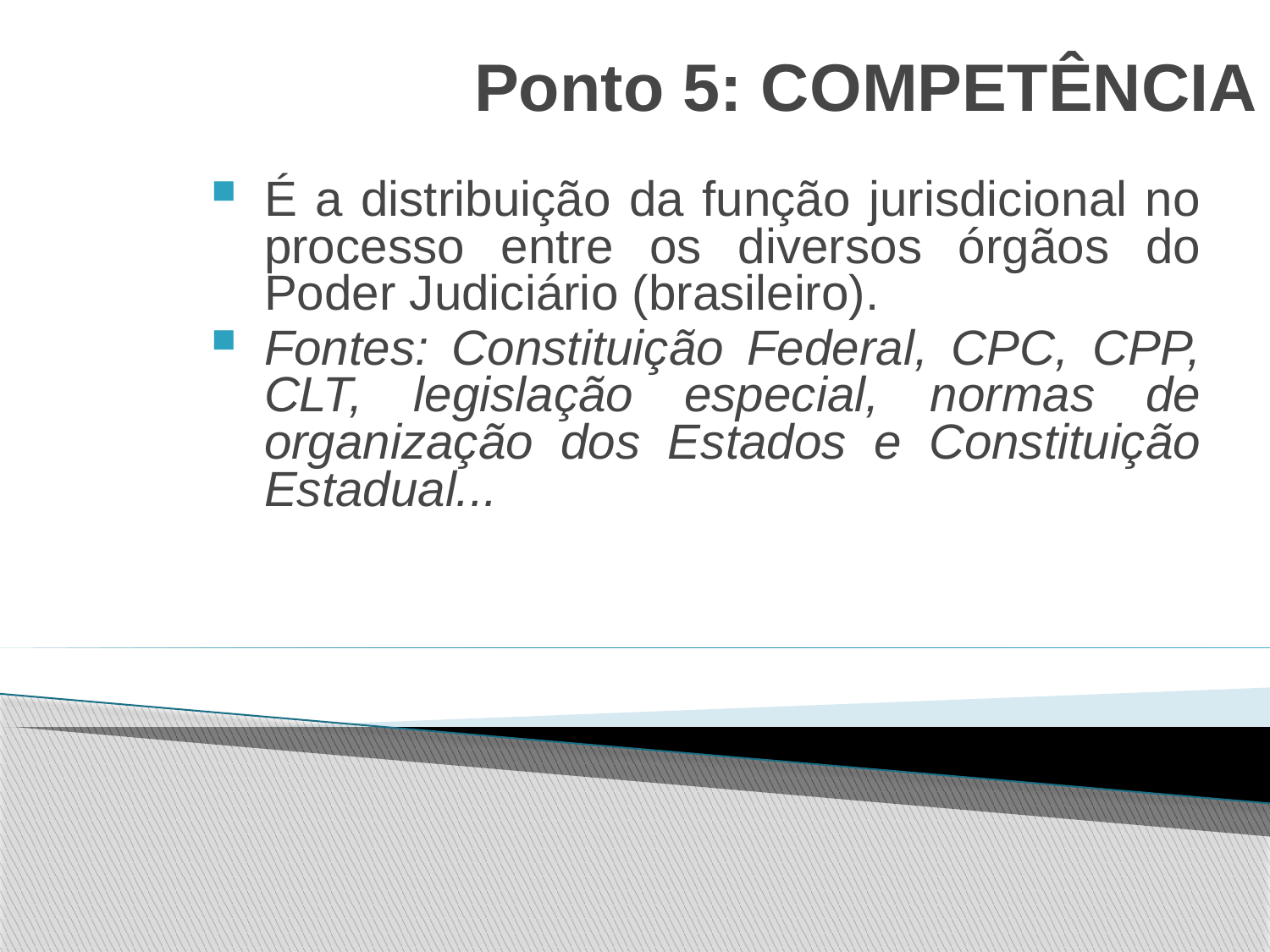

# Ponto 5: COMPETÊNCIA
É a distribuição da função jurisdicional no processo entre os diversos órgãos do Poder Judiciário (brasileiro).
Fontes: Constituição Federal, CPC, CPP, CLT, legislação especial, normas de organização dos Estados e Constituição Estadual...